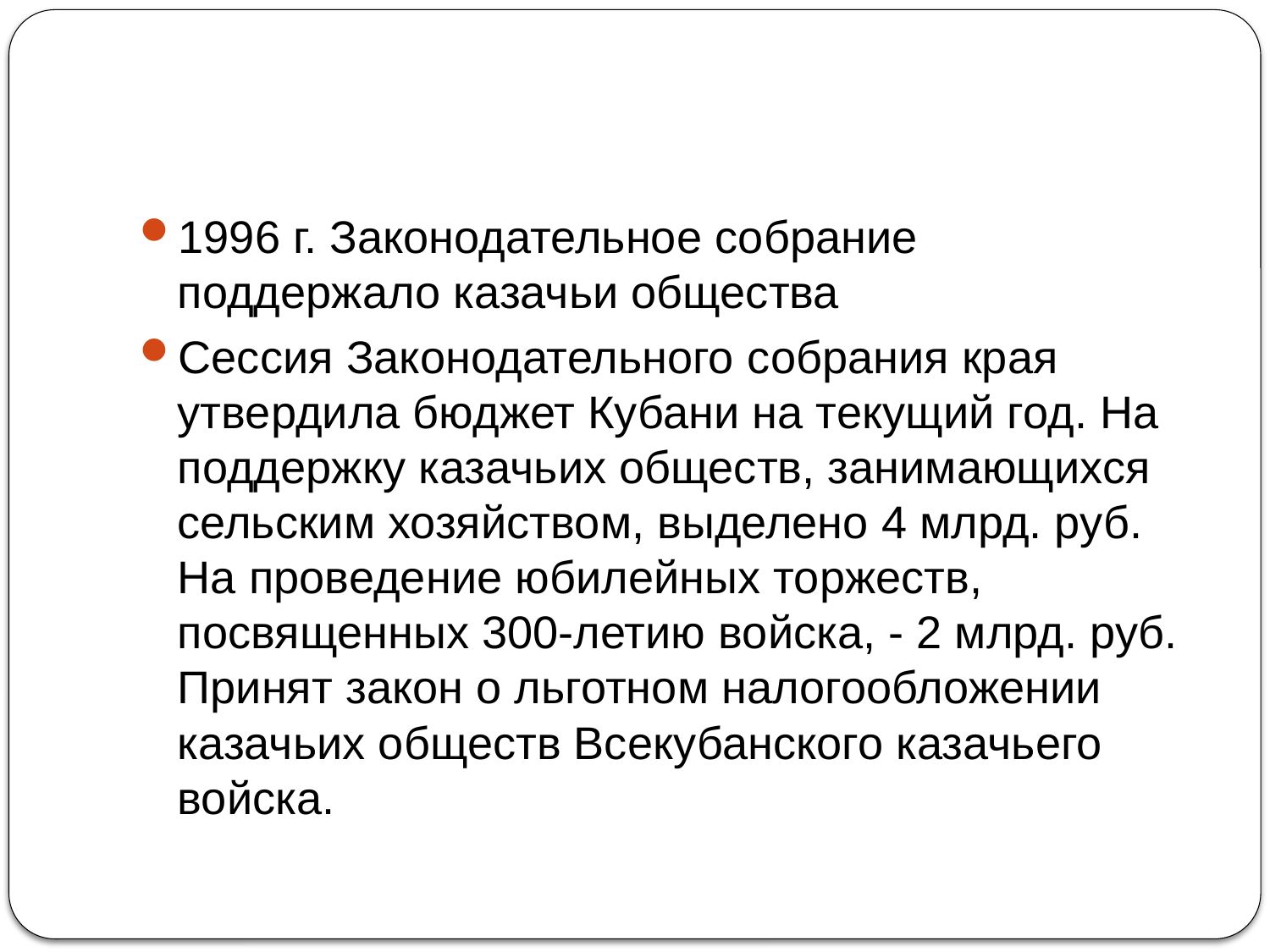

#
1996 г. Законодательное собрание поддержало казачьи общества
Сессия Законодательного собрания края утвердила бюджет Кубани на текущий год. На поддержку казачьих обществ, занимающихся сельским хозяйством, выделено 4 млрд. руб. На проведение юбилейных торжеств, посвященных 300-летию войска, - 2 млрд. руб. Принят закон о льготном налогообложении казачьих обществ Всекубанского казачьего войска.